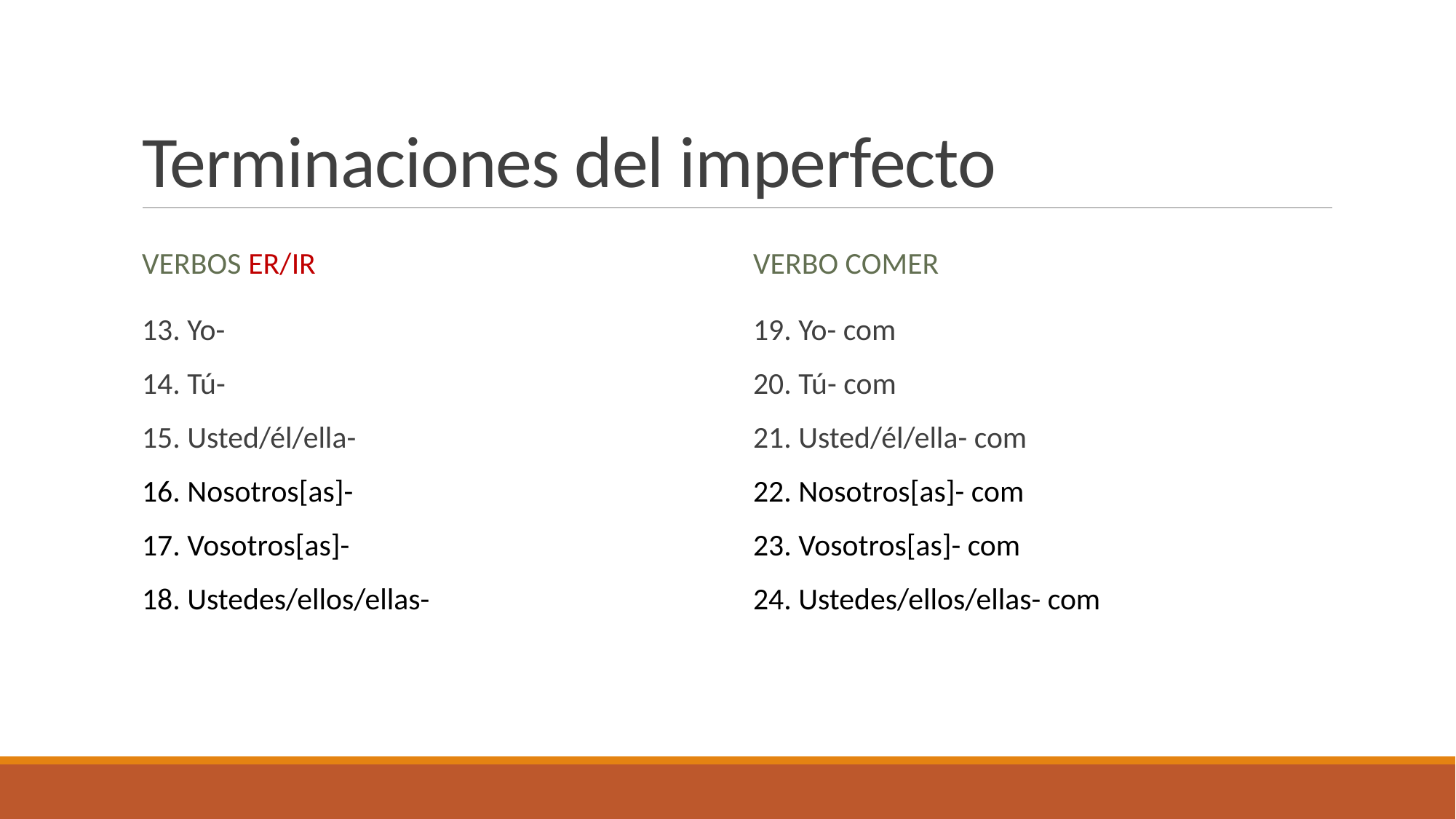

# Terminaciones del imperfecto
Verbos Er/ir
Verbo comer
13. Yo-
14. Tú-
15. Usted/él/ella-
16. Nosotros[as]-
17. Vosotros[as]-
18. Ustedes/ellos/ellas-
19. Yo- com
20. Tú- com
21. Usted/él/ella- com
22. Nosotros[as]- com
23. Vosotros[as]- com
24. Ustedes/ellos/ellas- com